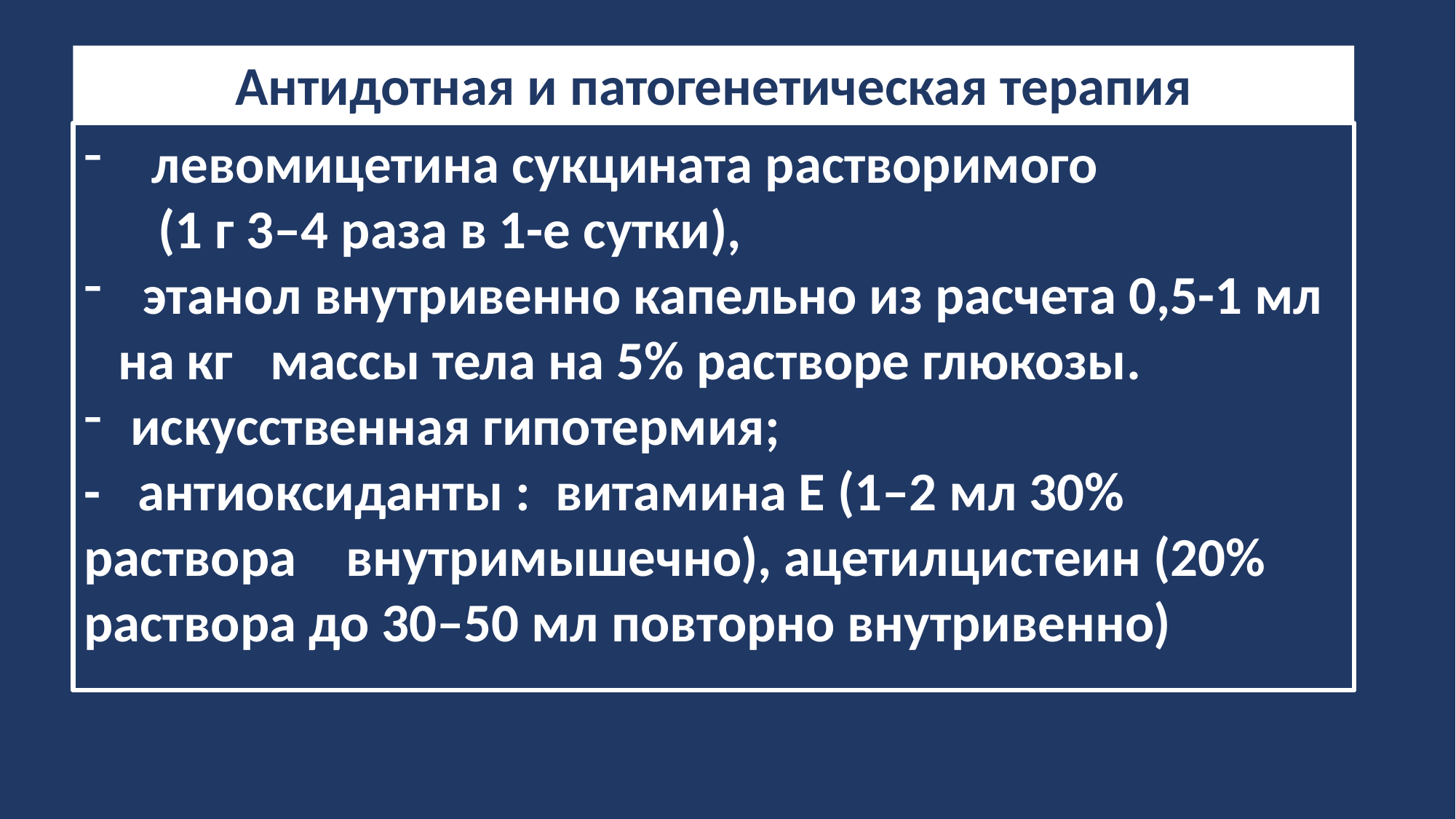

Антидотная и патогенетическая терапия
левомицетина сукцината растворимого
      (1 г 3–4 раза в 1-е сутки),
  этанол внутривенно капельно из расчета 0,5-1 мл на кг   массы тела на 5% растворе глюкозы.
 искусственная гипотермия;
-   антиоксиданты :  витамина Е (1–2 мл 30% раствора    внутримышечно), ацетилцистеин (20% раствора до 30–50 мл повторно внутривенно)